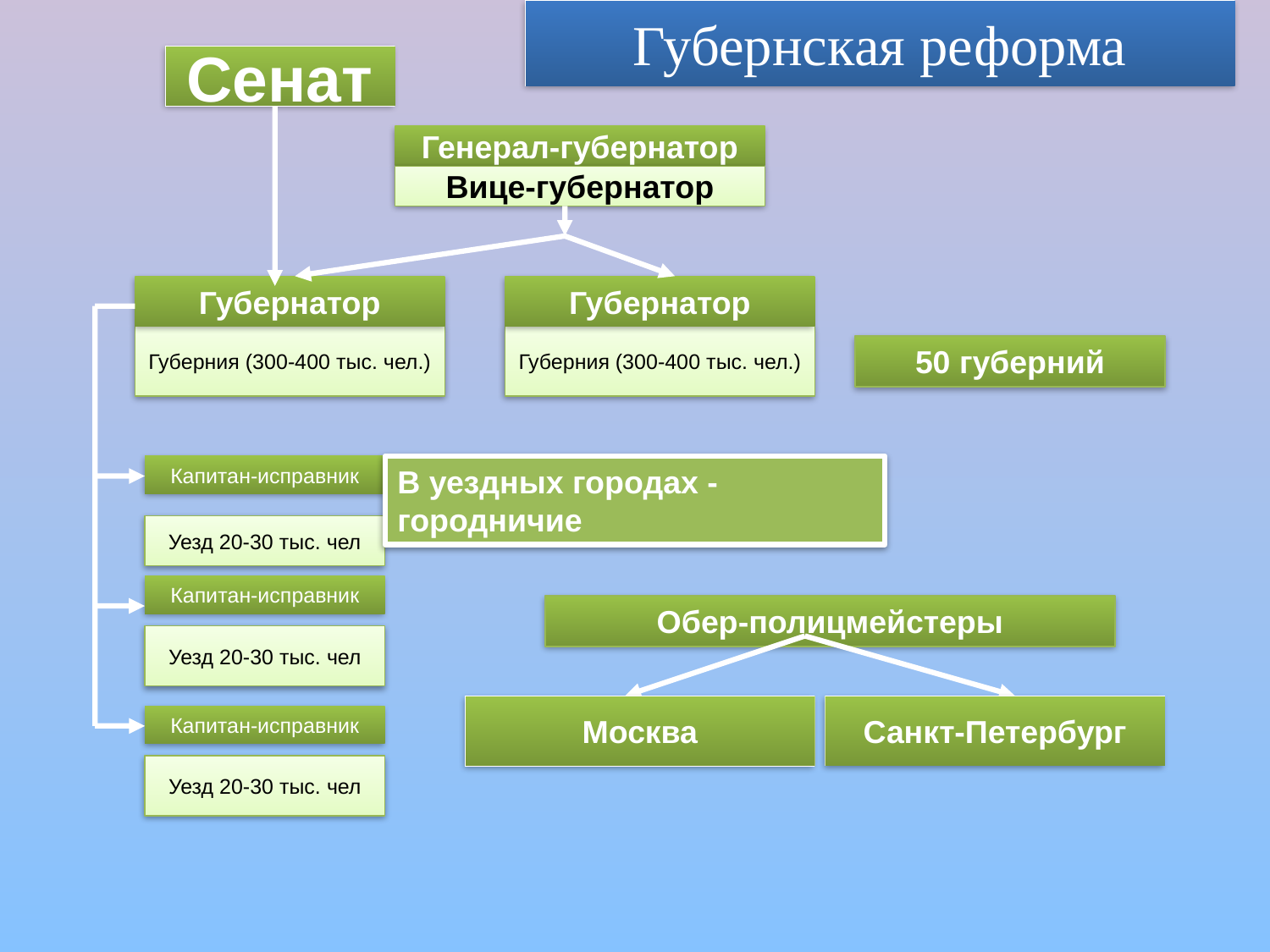

Губернская реформа
Сенат

Генерал-губернатор
Вице-губернатор

Губернатор
Губернатор

Губерния (300-400 тыс. чел.)
Губерния (300-400 тыс. чел.)
50 губерний
Капитан-исправник
В уездных городах - городничие

Уезд 20-30 тыс. чел
Капитан-исправник
Обер-полицмейстеры

Уезд 20-30 тыс. чел

Москва
Санкт-Петербург
Капитан-исправник

Уезд 20-30 тыс. чел